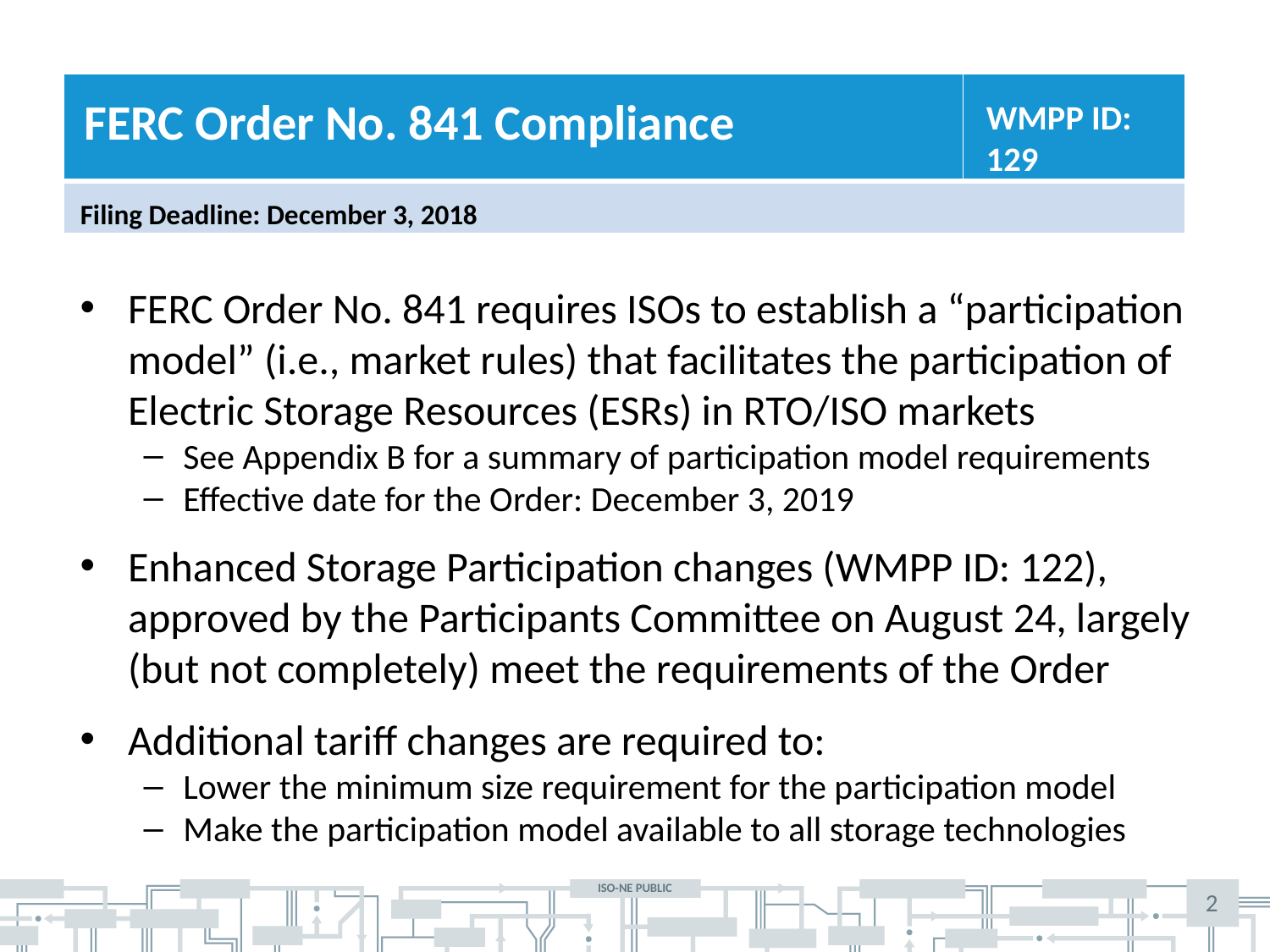

FERC Order No. 841 Compliance
WMPP ID: 129
Filing Deadline: December 3, 2018
FERC Order No. 841 requires ISOs to establish a “participation model” (i.e., market rules) that facilitates the participation of Electric Storage Resources (ESRs) in RTO/ISO markets
See Appendix B for a summary of participation model requirements
Effective date for the Order: December 3, 2019
Enhanced Storage Participation changes (WMPP ID: 122), approved by the Participants Committee on August 24, largely (but not completely) meet the requirements of the Order
Additional tariff changes are required to:
Lower the minimum size requirement for the participation model
Make the participation model available to all storage technologies

2